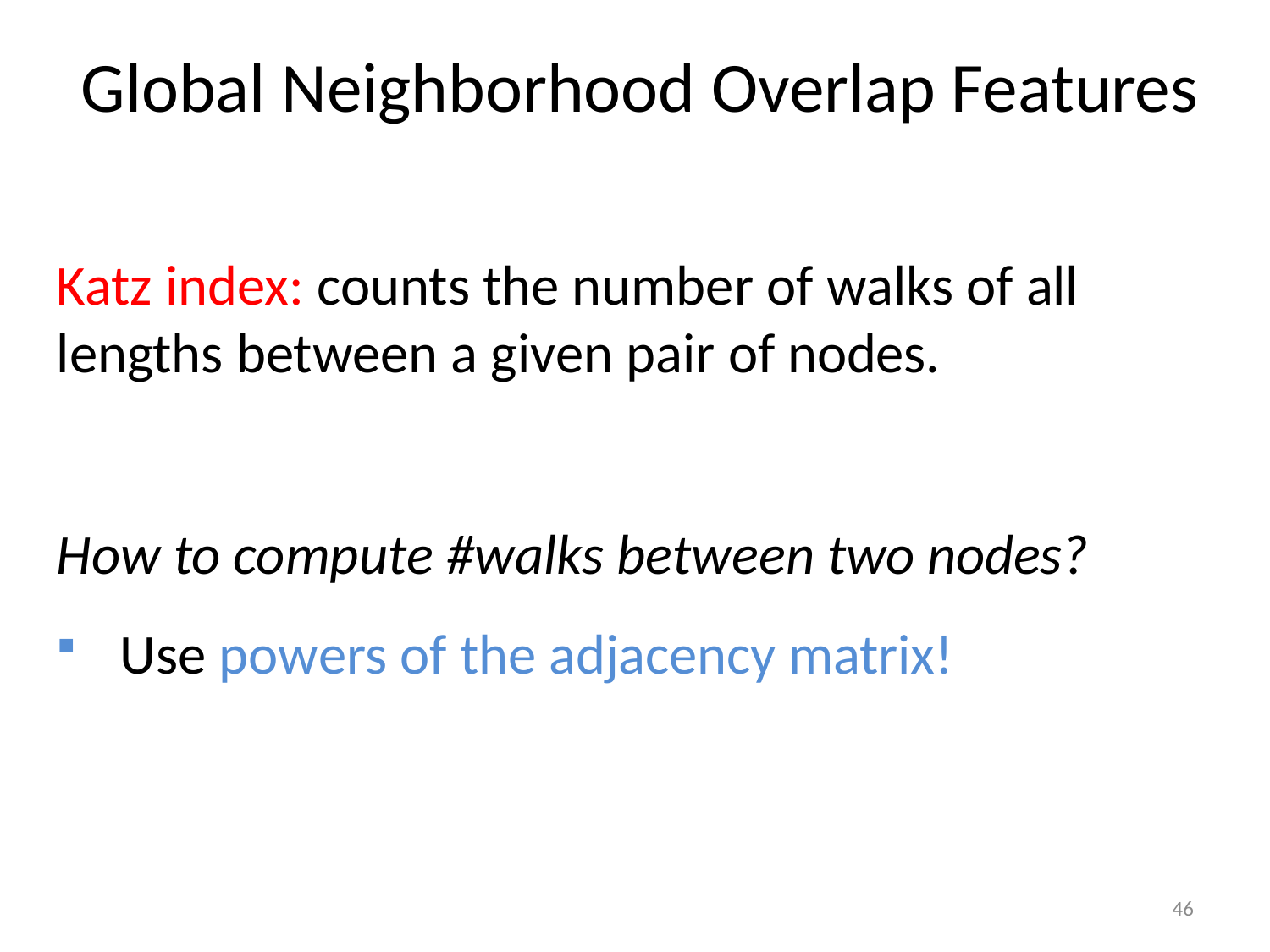

Global Neighborhood Overlap Features
Katz index: counts the number of walks of all lengths between a given pair of nodes.

How to compute #walks between two nodes?

Use powers of the adjacency matrix!
46